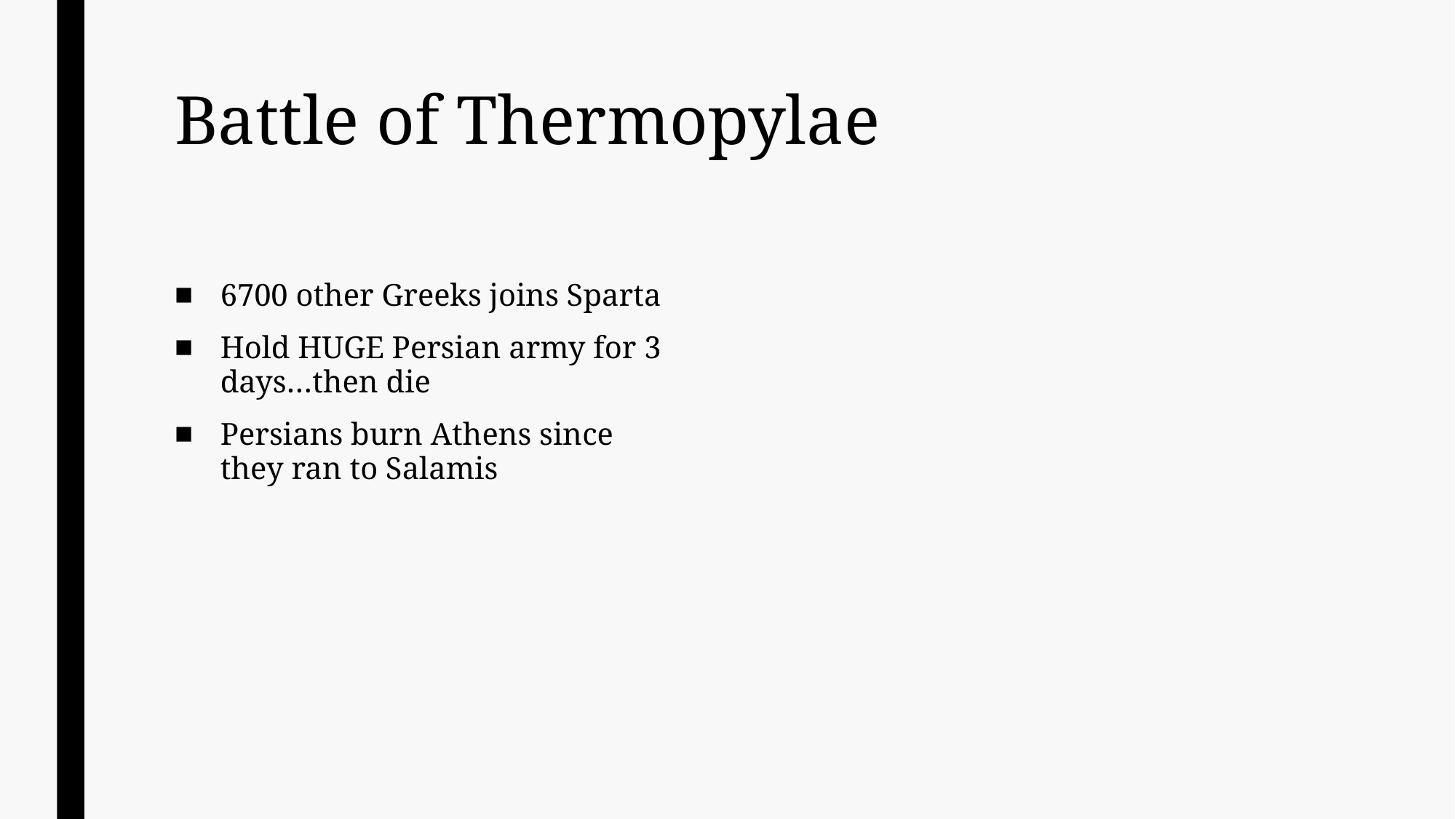

# Battle of Thermopylae
6700 other Greeks joins Sparta
Hold HUGE Persian army for 3 days…then die
Persians burn Athens since they ran to Salamis